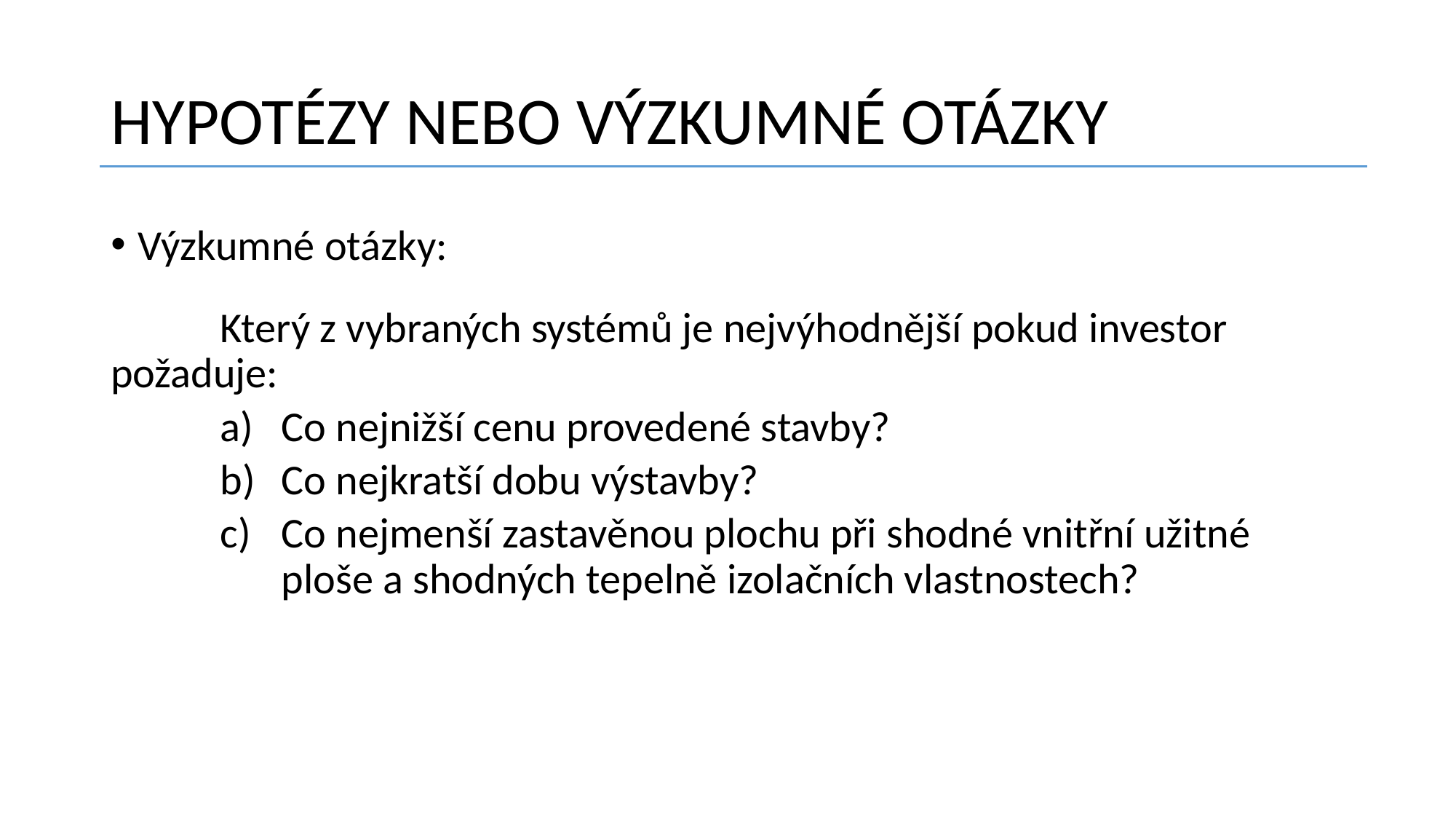

# HYPOTÉZY NEBO VÝZKUMNÉ OTÁZKY
Výzkumné otázky:
	Který z vybraných systémů je nejvýhodnější pokud investor 	požaduje:
Co nejnižší cenu provedené stavby?
Co nejkratší dobu výstavby?
Co nejmenší zastavěnou plochu při shodné vnitřní užitné ploše a shodných tepelně izolačních vlastnostech?